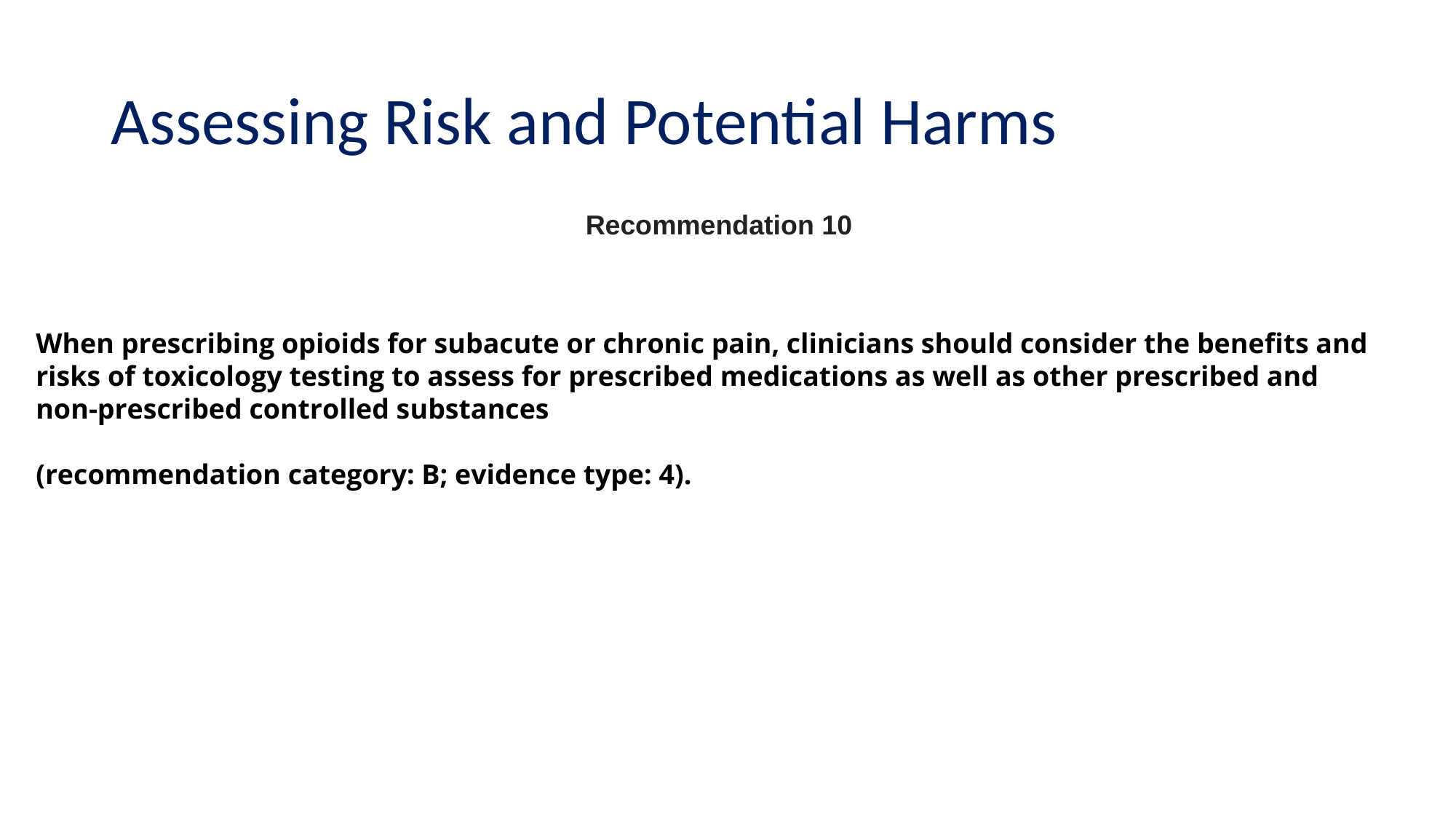

# Assessing Risk and Potential Harms
Recommendation 10

When prescribing opioids for subacute or chronic pain, clinicians should consider the benefits and risks of toxicology testing to assess for prescribed medications as well as other prescribed and non-prescribed controlled substances

(recommendation category: B; evidence type: 4).